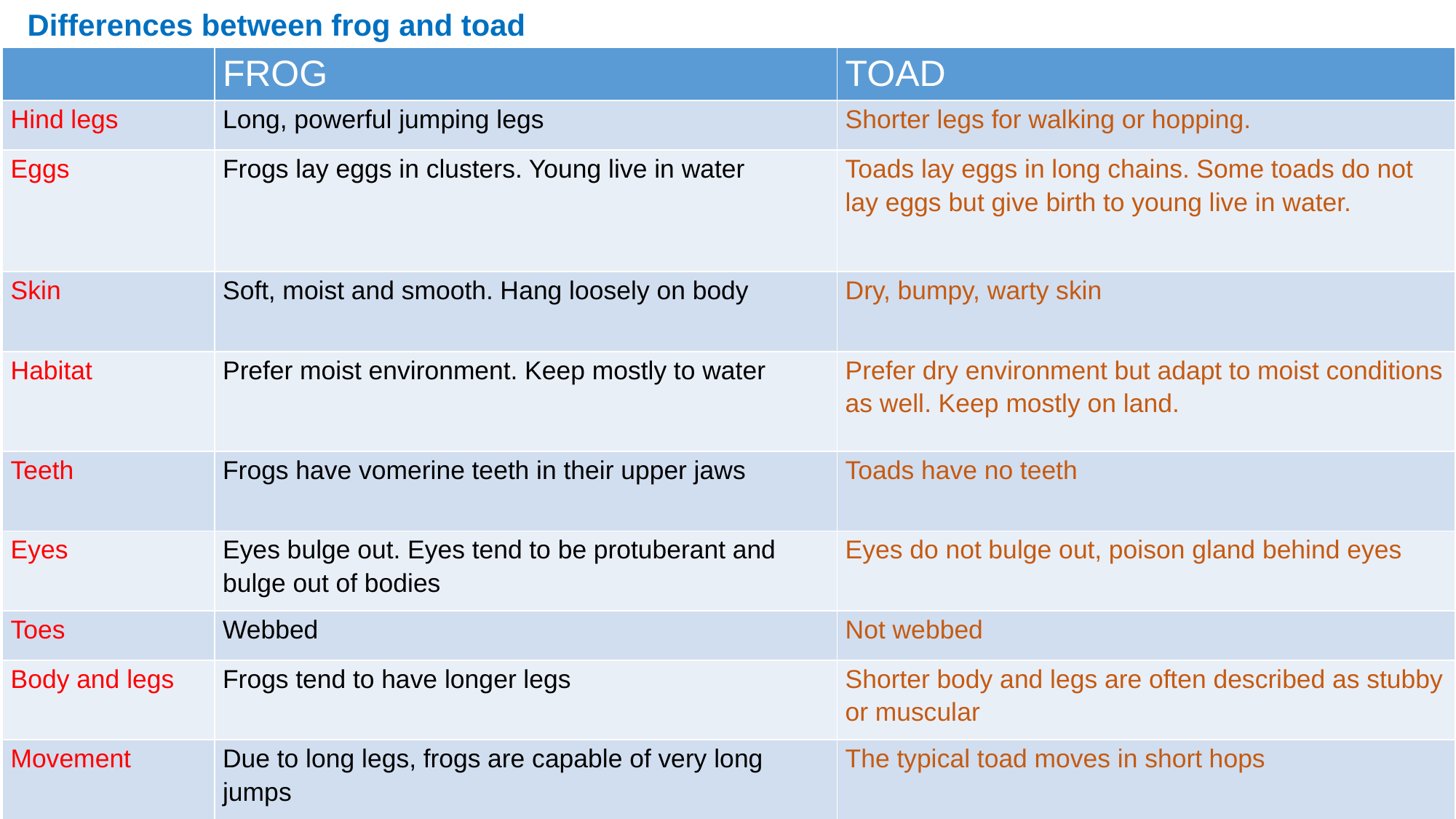

Differences between frog and toad
|  | FROG | TOAD |
| --- | --- | --- |
| Hind legs | Long, powerful jumping legs | Shorter legs for walking or hopping. |
| Eggs | Frogs lay eggs in clusters. Young live in water | Toads lay eggs in long chains. Some toads do not lay eggs but give birth to young live in water. |
| Skin | Soft, moist and smooth. Hang loosely on body | Dry, bumpy, warty skin |
| Habitat | Prefer moist environment. Keep mostly to water | Prefer dry environment but adapt to moist conditions as well. Keep mostly on land. |
| Teeth | Frogs have vomerine teeth in their upper jaws | Toads have no teeth |
| Eyes | Eyes bulge out. Eyes tend to be protuberant and bulge out of bodies | Eyes do not bulge out, poison gland behind eyes |
| Toes | Webbed | Not webbed |
| Body and legs | Frogs tend to have longer legs | Shorter body and legs are often described as stubby or muscular |
| Movement | Due to long legs, frogs are capable of very long jumps | The typical toad moves in short hops |